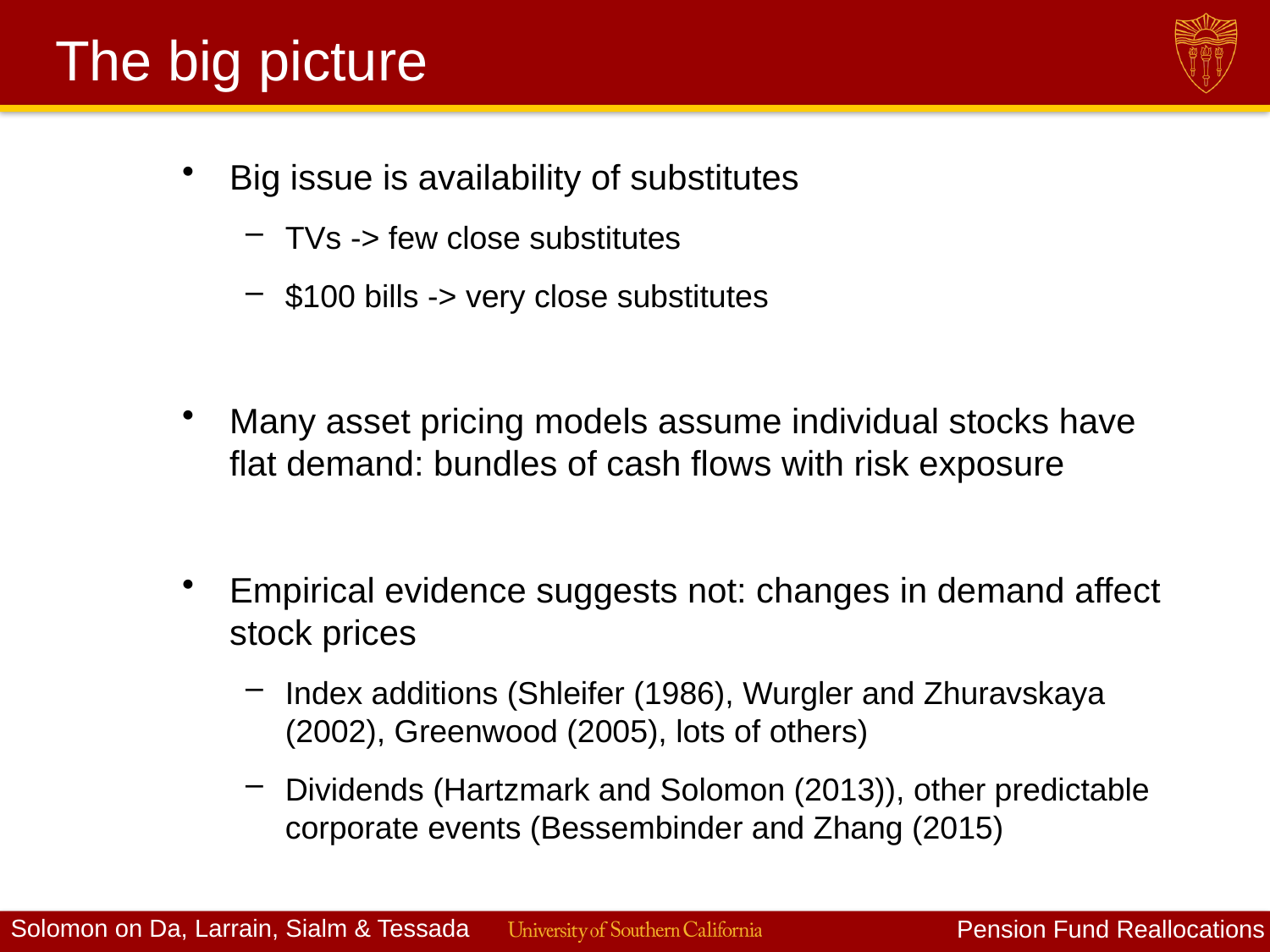

# The big picture
Big issue is availability of substitutes
TVs -> few close substitutes
$100 bills -> very close substitutes

Many asset pricing models assume individual stocks have flat demand: bundles of cash flows with risk exposure

Empirical evidence suggests not: changes in demand affect stock prices
Index additions (Shleifer (1986), Wurgler and Zhuravskaya (2002), Greenwood (2005), lots of others)
Dividends (Hartzmark and Solomon (2013)), other predictable corporate events (Bessembinder and Zhang (2015)